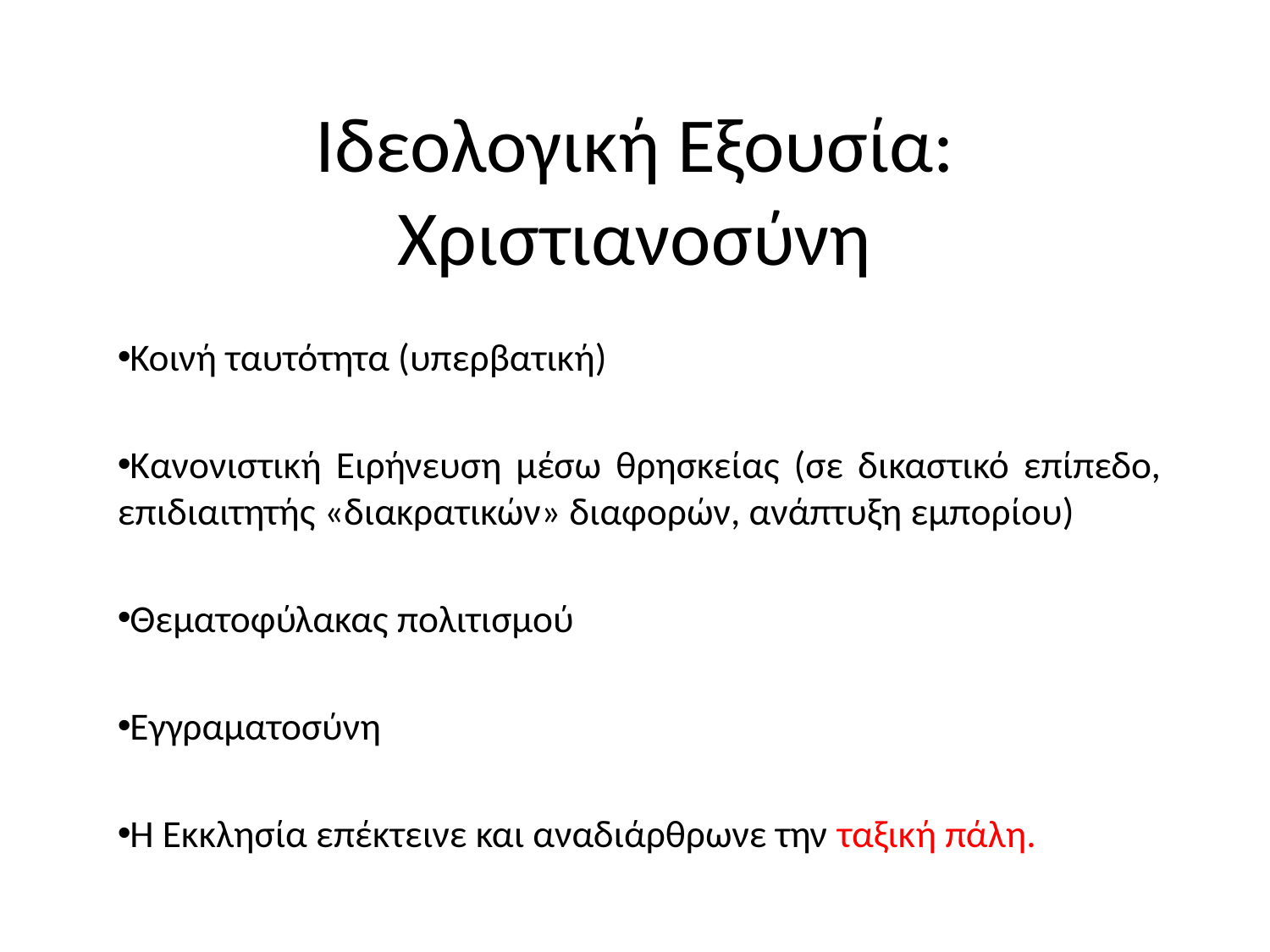

# Ιδεολογική Εξουσία: Χριστιανοσύνη
Κοινή ταυτότητα (υπερβατική)

Κανονιστική Ειρήνευση μέσω θρησκείας (σε δικαστικό επίπεδο, επιδιαιτητής «διακρατικών» διαφορών, ανάπτυξη εμπορίου)

Θεματοφύλακας πολιτισμού

Εγγραματοσύνη

H Εκκλησία επέκτεινε και αναδιάρθρωνε την ταξική πάλη.